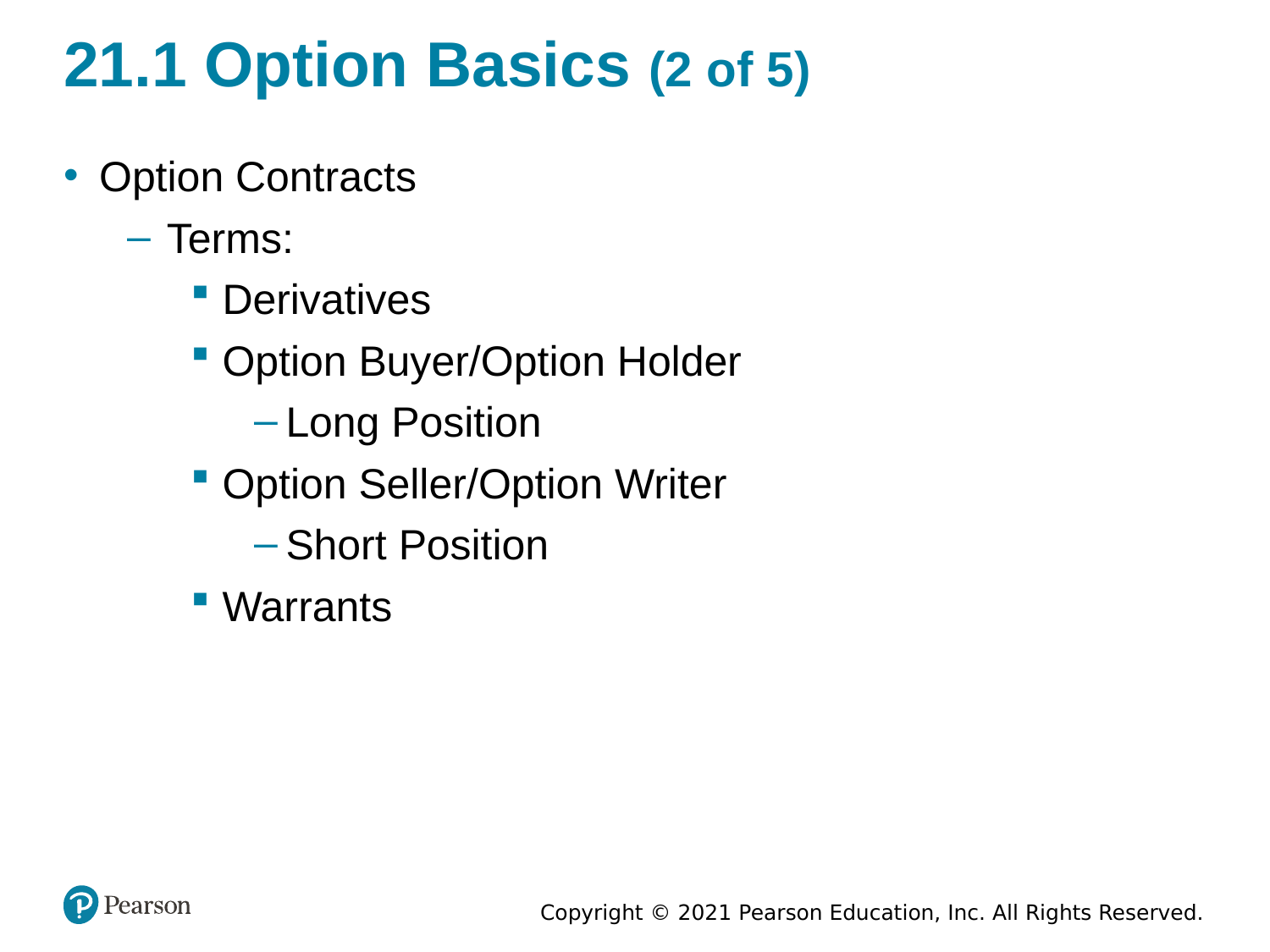

# 21.1 Option Basics (2 of 5)
Option Contracts
Terms:
Derivatives
Option Buyer/Option Holder
Long Position
Option Seller/Option Writer
Short Position
Warrants